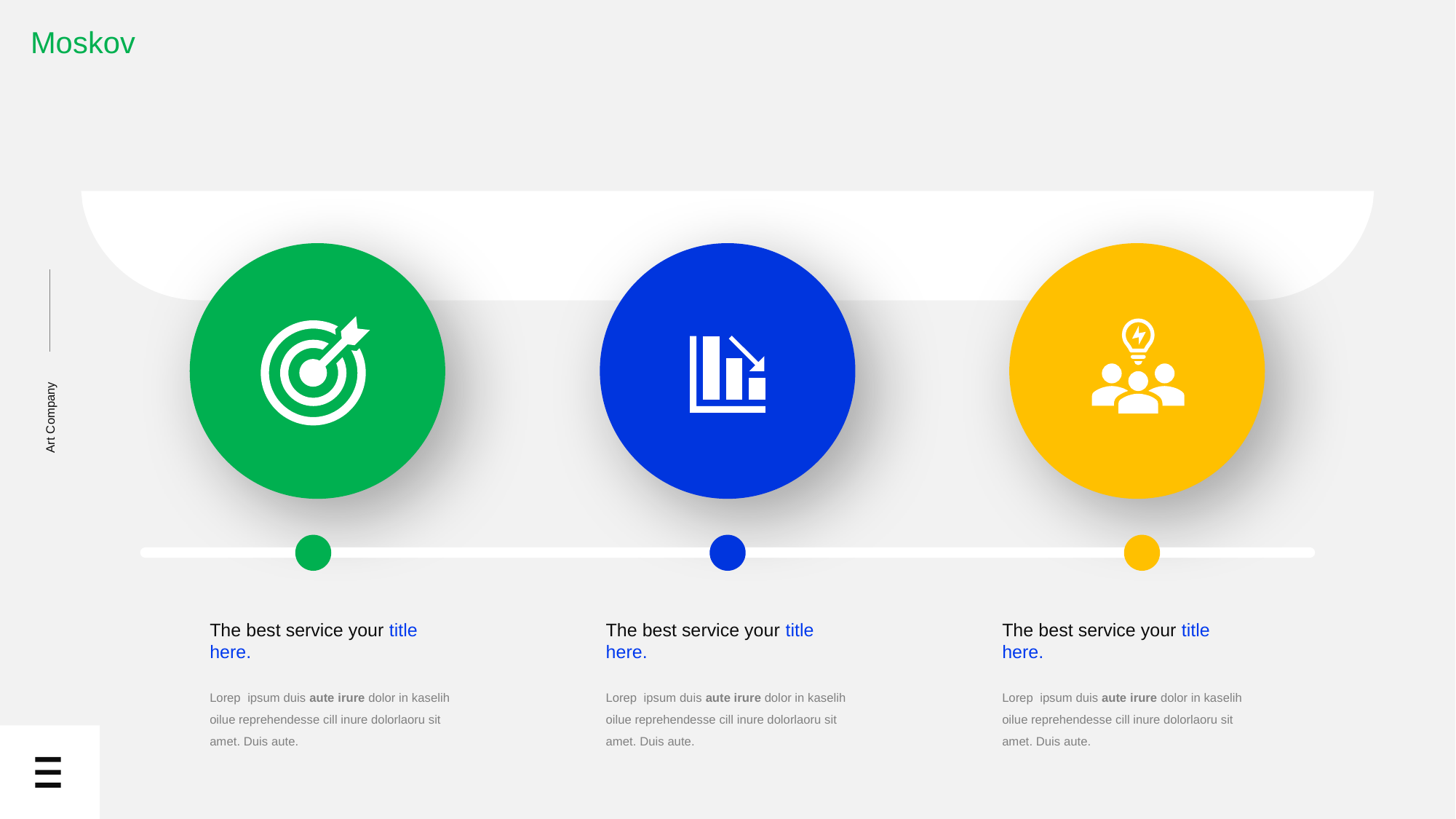

Moskov

Art Company

The best service your title here.
The best service your title here.
The best service your title here.
Lorep  ipsum duis aute irure dolor in kaselih oilue reprehendesse cill inure dolorlaoru sit amet. Duis aute.
Lorep  ipsum duis aute irure dolor in kaselih oilue reprehendesse cill inure dolorlaoru sit amet. Duis aute.
Lorep  ipsum duis aute irure dolor in kaselih oilue reprehendesse cill inure dolorlaoru sit amet. Duis aute.